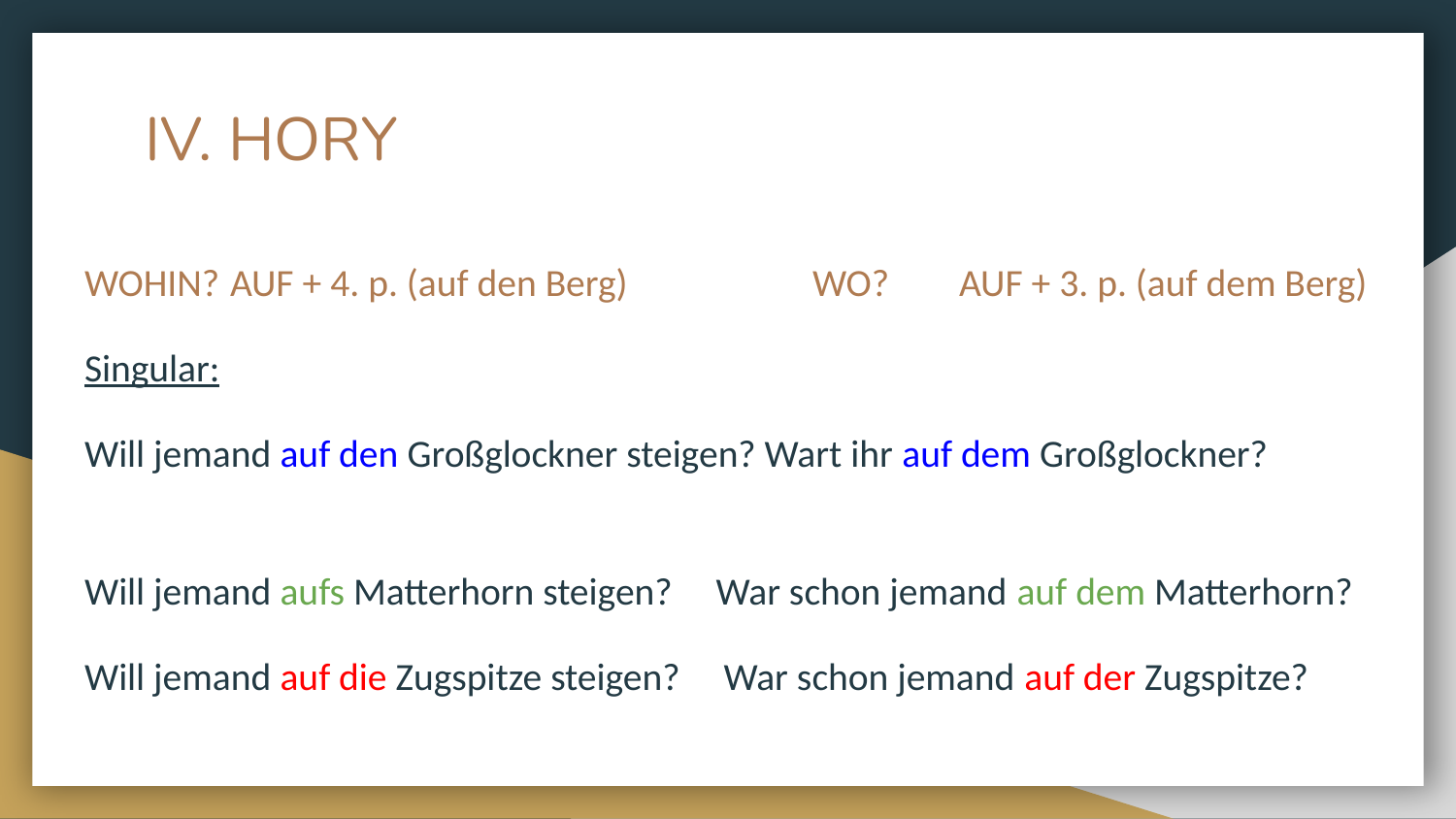

# IV. HORY
WOHIN? 	AUF + 4. p. (auf den Berg)	       	WO?        AUF + 3. p. (auf dem Berg)
Singular:
Will jemand auf den Großglockner steigen? Wart ihr auf dem Großglockner?
Will jemand aufs Matterhorn steigen?     War schon jemand auf dem Matterhorn?
Will jemand auf die Zugspitze steigen?     War schon jemand auf der Zugspitze?